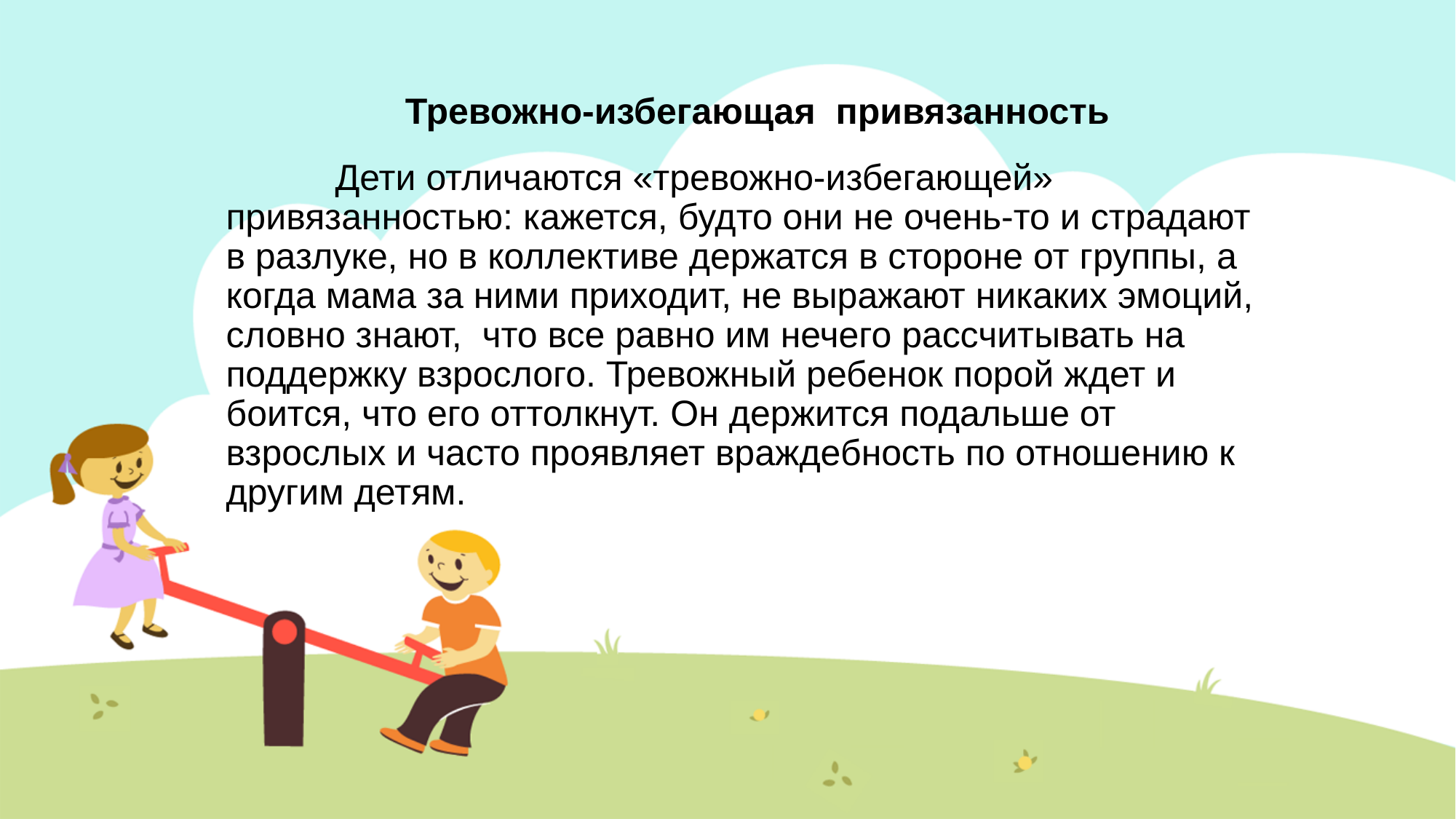

Тревожно-избегающая  привязанность
	Дети отличаются «тревожно-избегающей» привязанностью: кажется, будто они не очень-то и страдают в разлуке, но в коллективе держатся в стороне от группы, а когда мама за ними приходит, не выражают никаких эмоций, словно знают,  что все равно им нечего рассчитывать на поддержку взрослого. Тревожный ребенок порой ждет и боится, что его оттолкнут. Он держится подальше от взрослых и часто проявляет враждебность по отношению к другим детям.